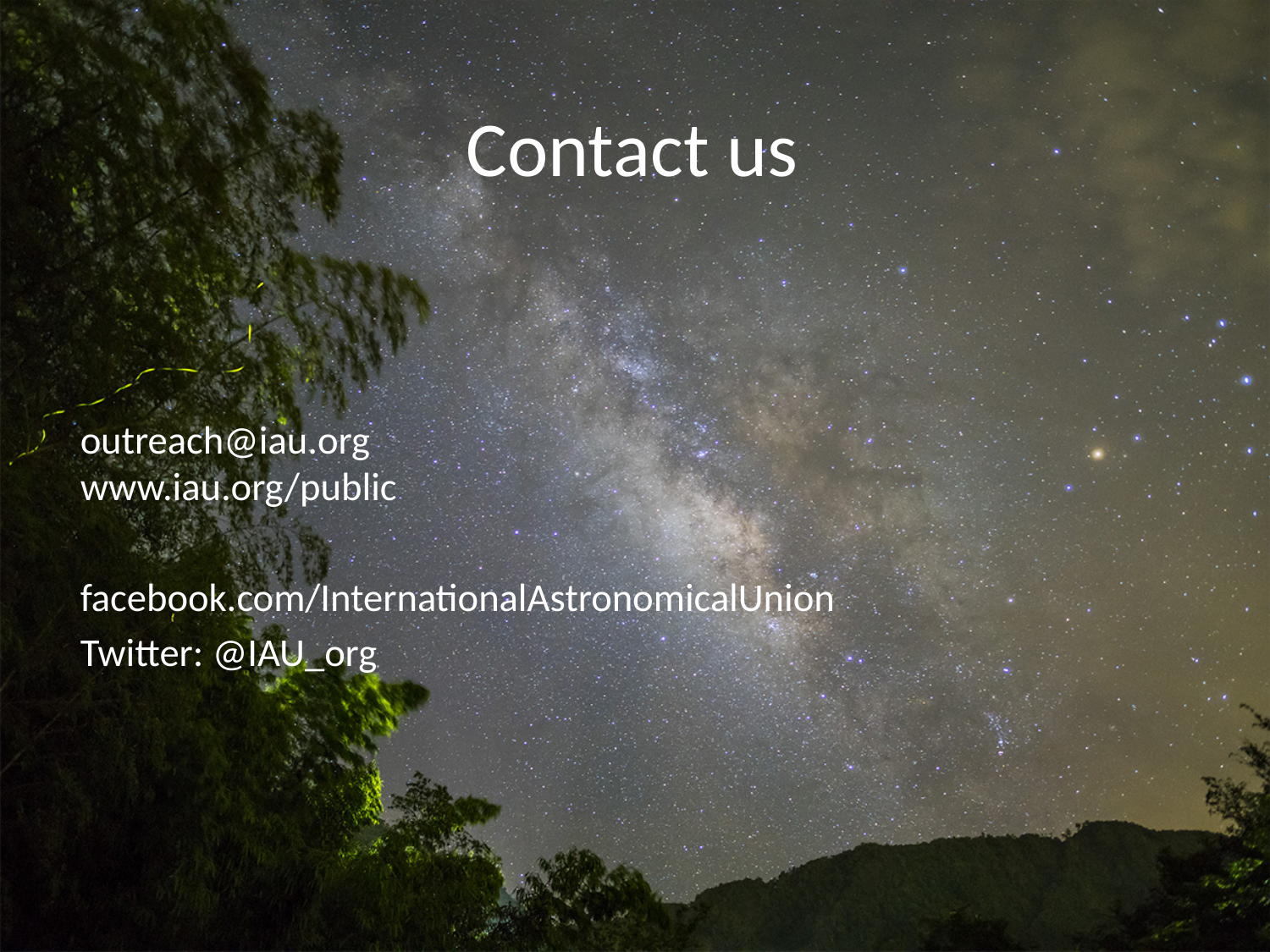

Contact us
outreach@iau.org
www.iau.org/public

facebook.com/InternationalAstronomicalUnion
Twitter: @IAU_org